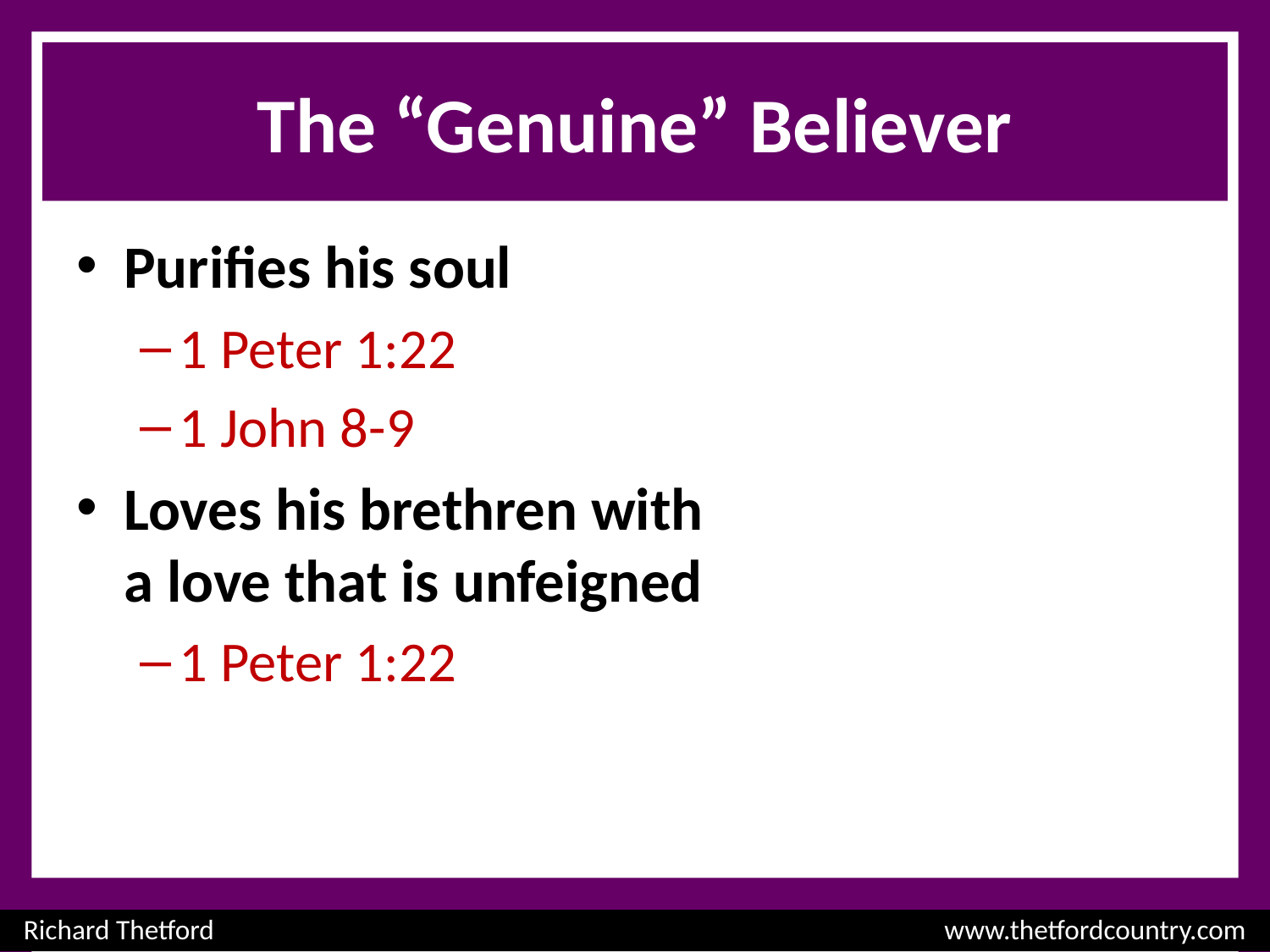

# The “Genuine” Believer
Purifies his soul
1 Peter 1:22
1 John 8-9
Loves his brethren with
a love that is unfeigned
1 Peter 1:22

Richard Thetford						     www.thetfordcountry.com